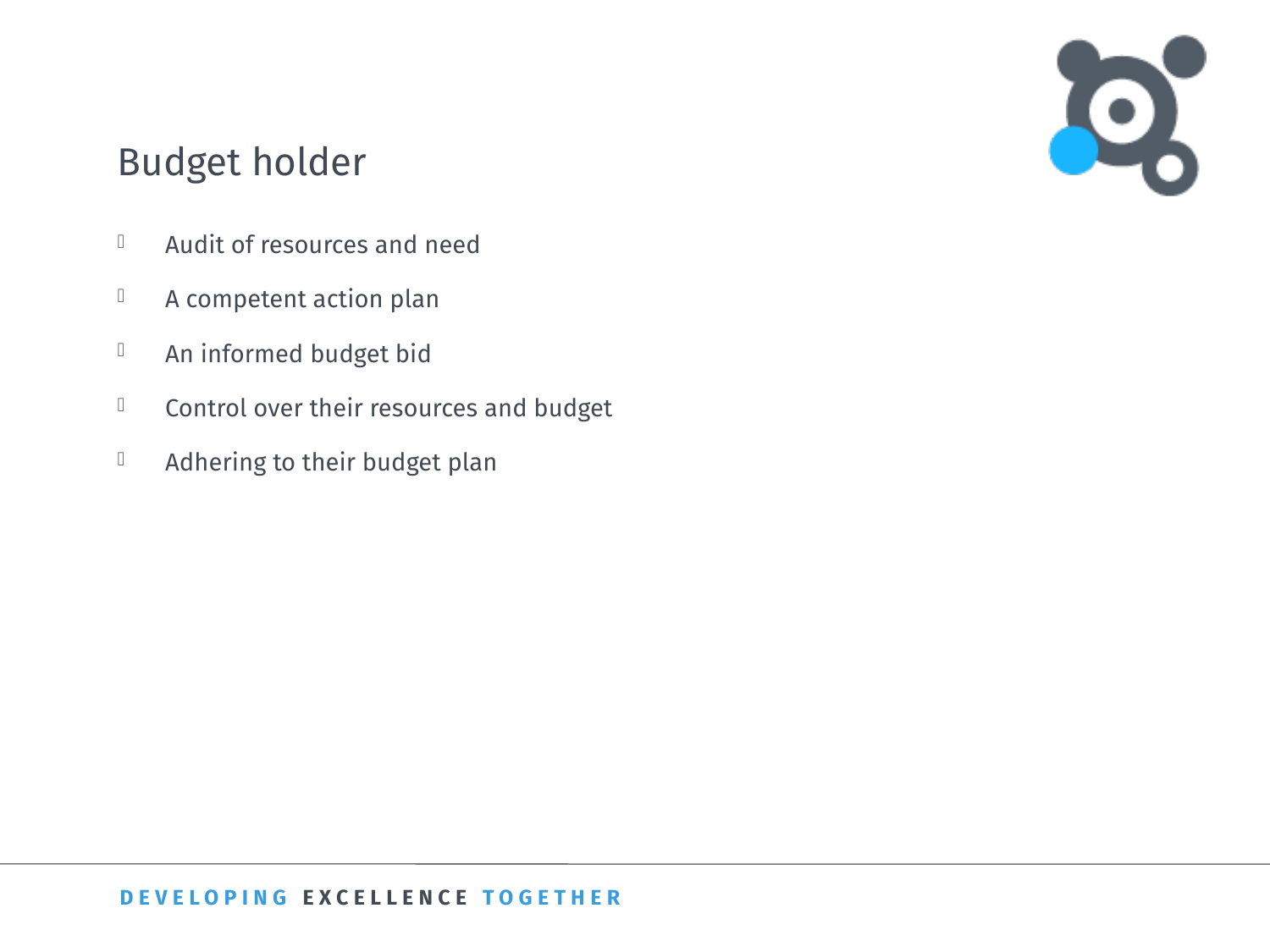

# Budget holder
Audit of resources and need
A competent action plan
An informed budget bid
Control over their resources and budget
Adhering to their budget plan